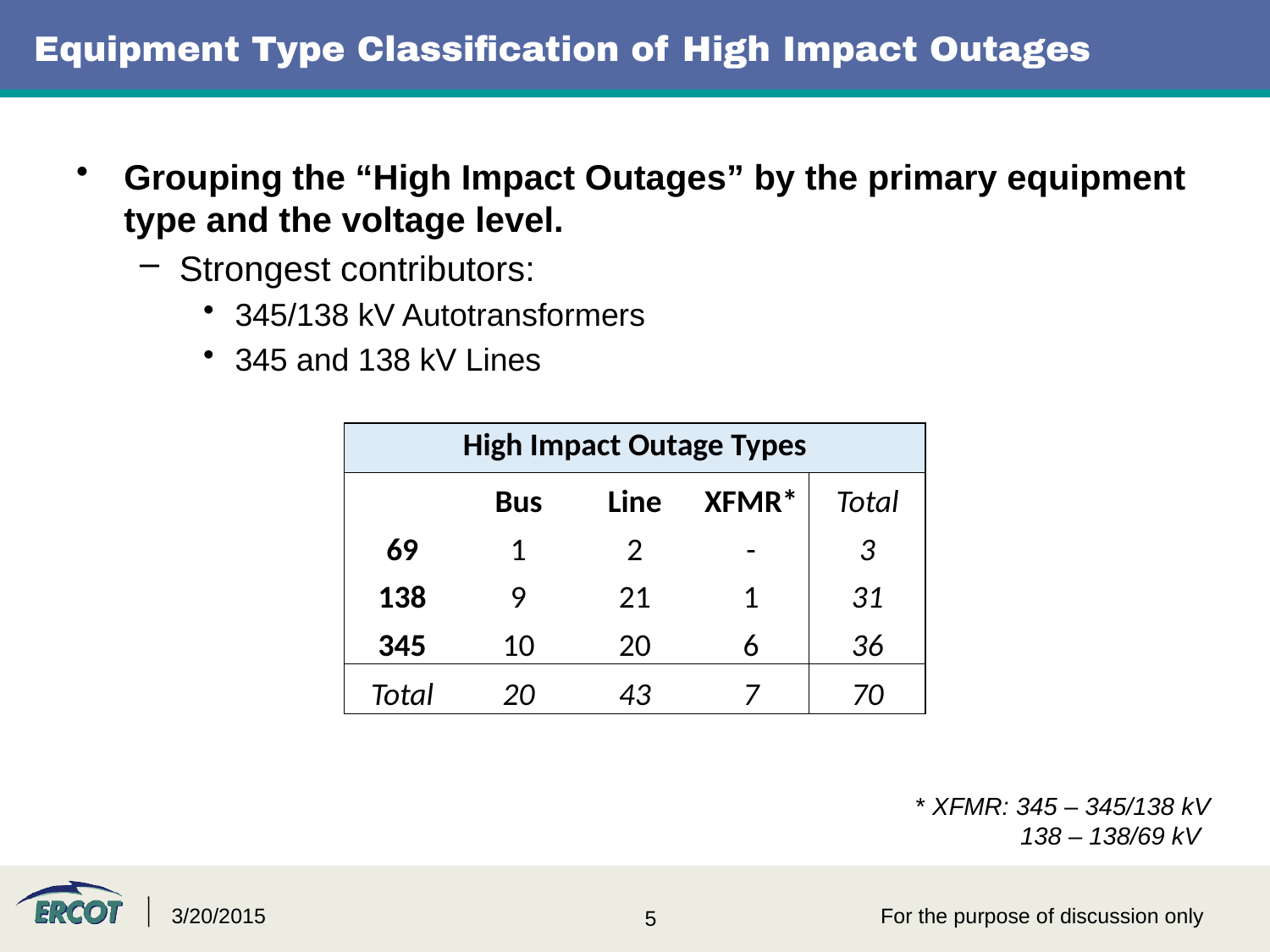

# Equipment Type Classification of High Impact Outages
Grouping the “High Impact Outages” by the primary equipment type and the voltage level.
Strongest contributors:
345/138 kV Autotransformers
345 and 138 kV Lines
| High Impact Outage Types |  |  |  |  |
| --- | --- | --- | --- | --- |
|  | Bus | Line | XFMR\* | Total |
| 69 | 1 | 2 | - | 3 |
| 138 | 9 | 21 | 1 | 31 |
| 345 | 10 | 20 | 6 | 36 |
| Total | 20 | 43 | 7 | 70 |
* XFMR: 345 – 345/138 kV
               138 – 138/69 kV
3/20/2015
For the purpose of discussion only